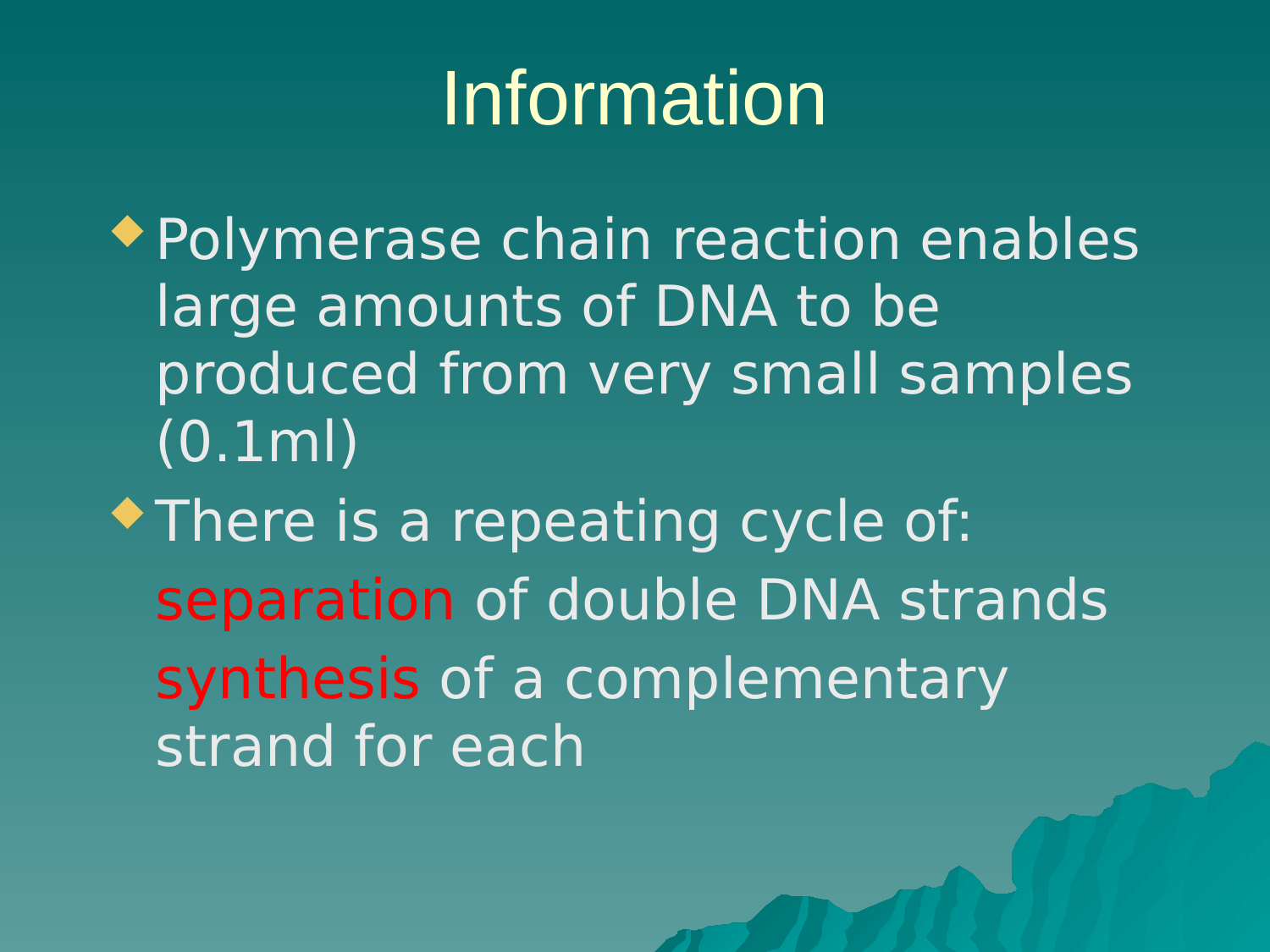

# Information
Polymerase chain reaction enables large amounts of DNA to be produced from very small samples (0.1ml)
There is a repeating cycle of:
	separation of double DNA strands
	synthesis of a complementary strand for each